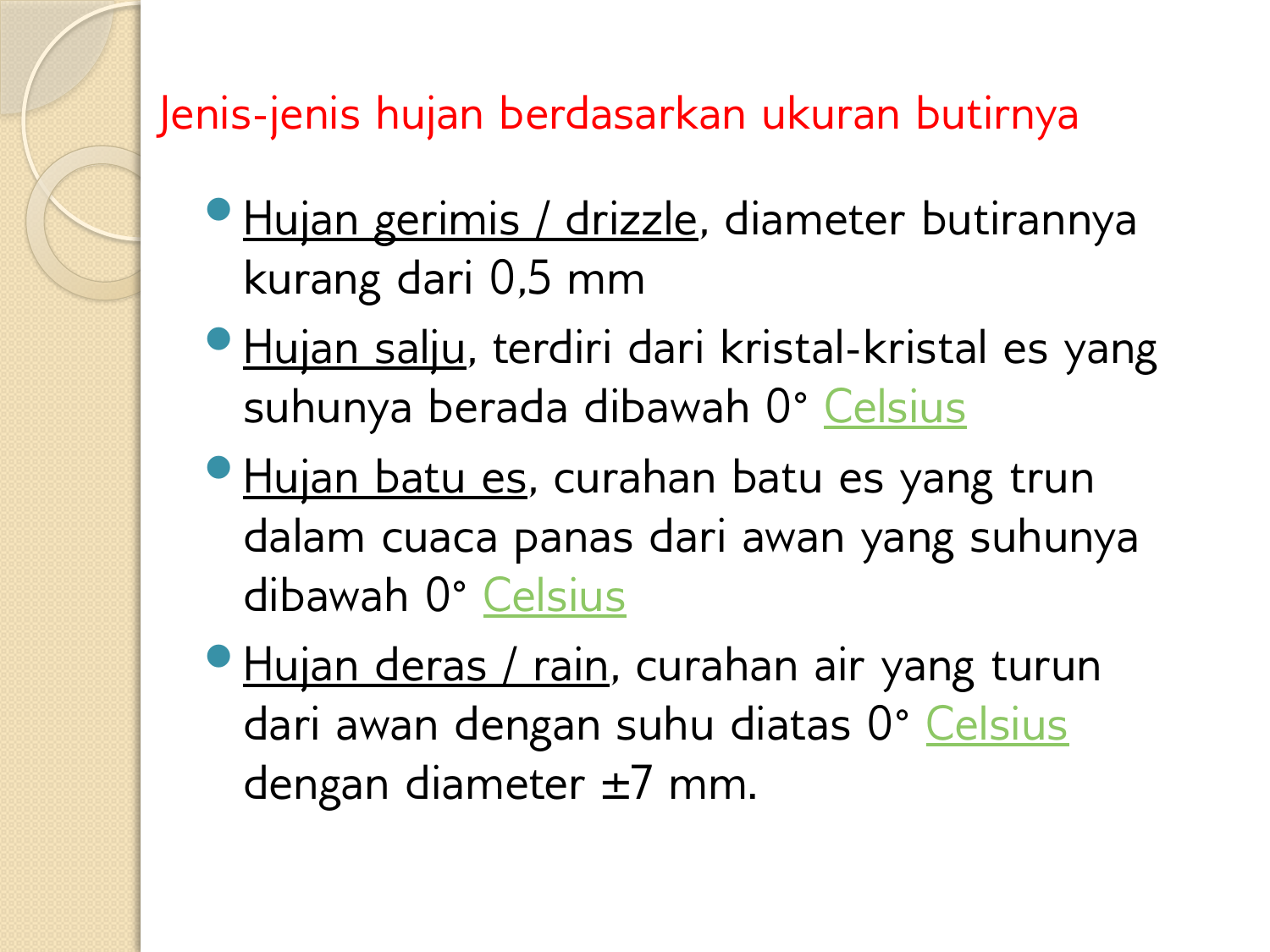

# Jenis-jenis hujan berdasarkan ukuran butirnya

Hujan gerimis / drizzle, diameter butirannya kurang dari 0,5 mm
Hujan salju, terdiri dari kristal-kristal es yang suhunya berada dibawah 0° Celsius
Hujan batu es, curahan batu es yang trun dalam cuaca panas dari awan yang suhunya dibawah 0° Celsius
Hujan deras / rain, curahan air yang turun dari awan dengan suhu diatas 0° Celsius dengan diameter ±7 mm.